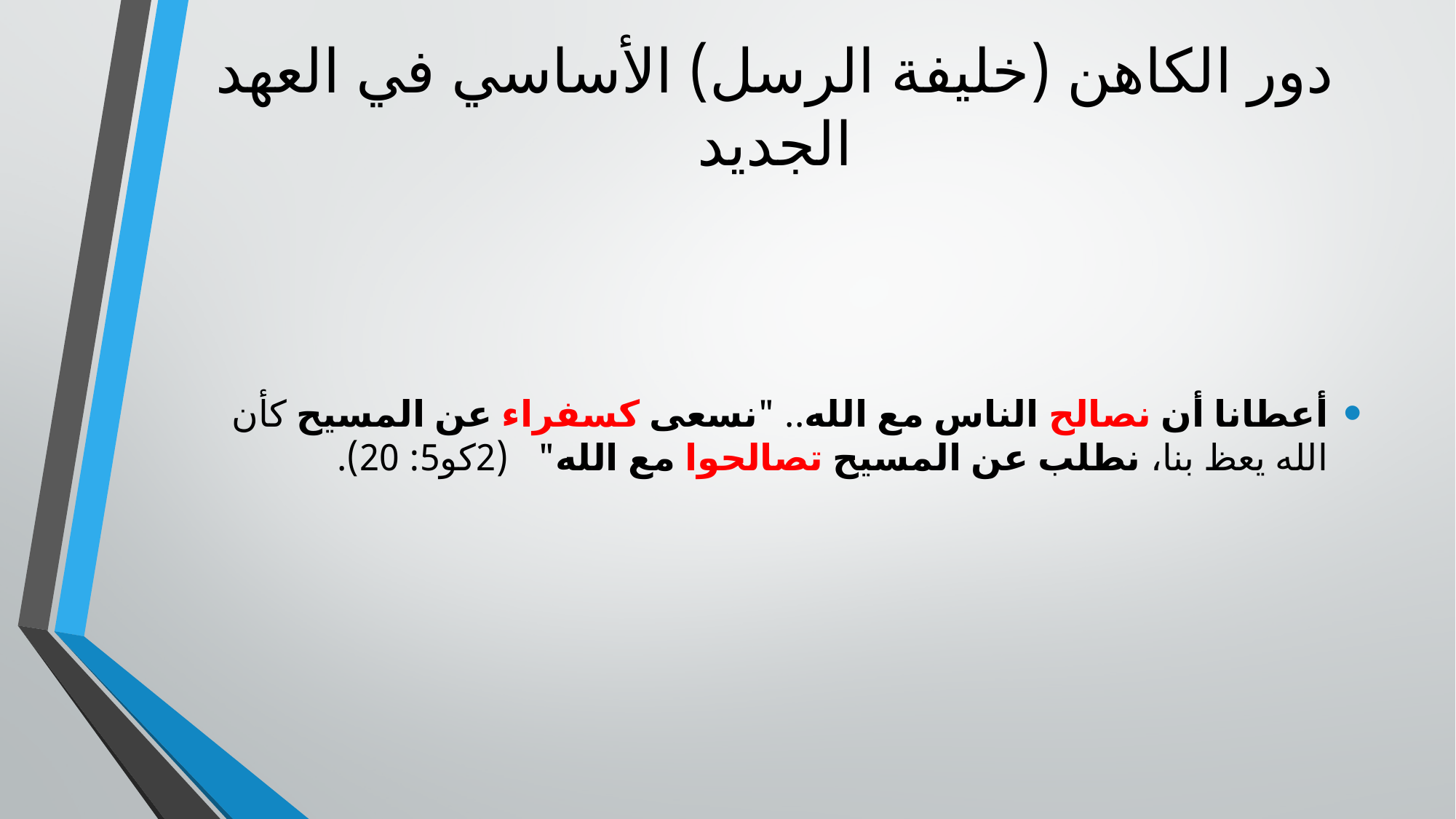

# دور الكاهن (خليفة الرسل) الأساسي في العهد الجديد
أعطانا أن نصالح الناس مع الله.. "نسعى كسفراء عن المسيح كأن الله يعظ بنا، نطلب عن المسيح تصالحوا مع الله"   (2كو5: 20).